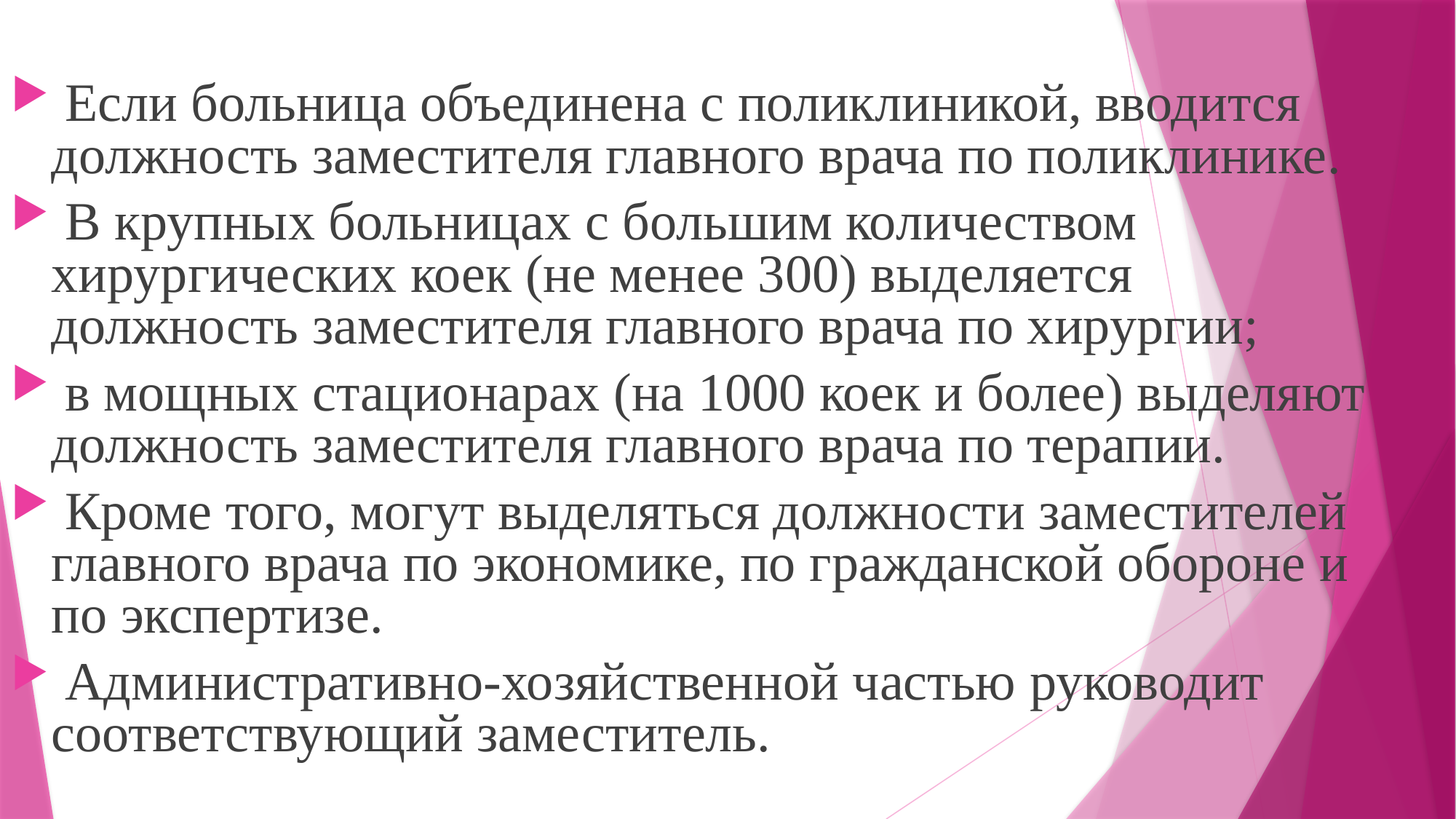

#
 Если больница объединена с поликлиникой, вводится должность заместителя главного врача по поликлинике.
 В крупных больницах с большим количеством хирургических коек (не менее 300) выделяется должность заместителя главного врача по хирургии;
 в мощных стационарах (на 1000 коек и более) выделяют должность заместителя главного врача по терапии.
 Кроме того, могут выделяться должности заместителей главного врача по экономике, по гражданской обороне и по экспертизе.
 Административно-хозяйственной частью руководит соответствующий заместитель.